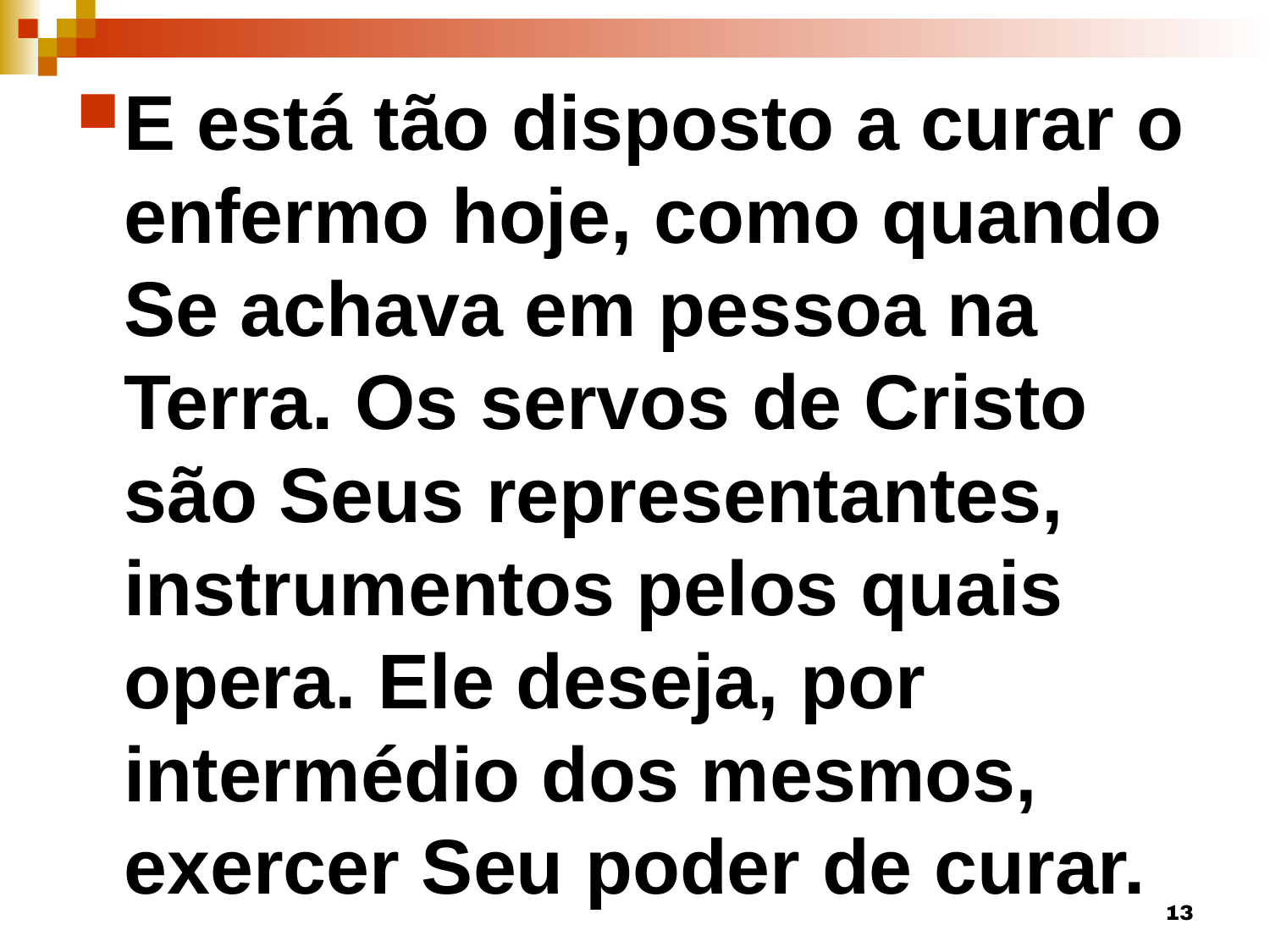

E está tão disposto a curar o enfermo hoje, como quando Se achava em pessoa na Terra. Os servos de Cristo são Seus representantes, instrumentos pelos quais opera. Ele deseja, por intermédio dos mesmos, exercer Seu poder de curar.
13